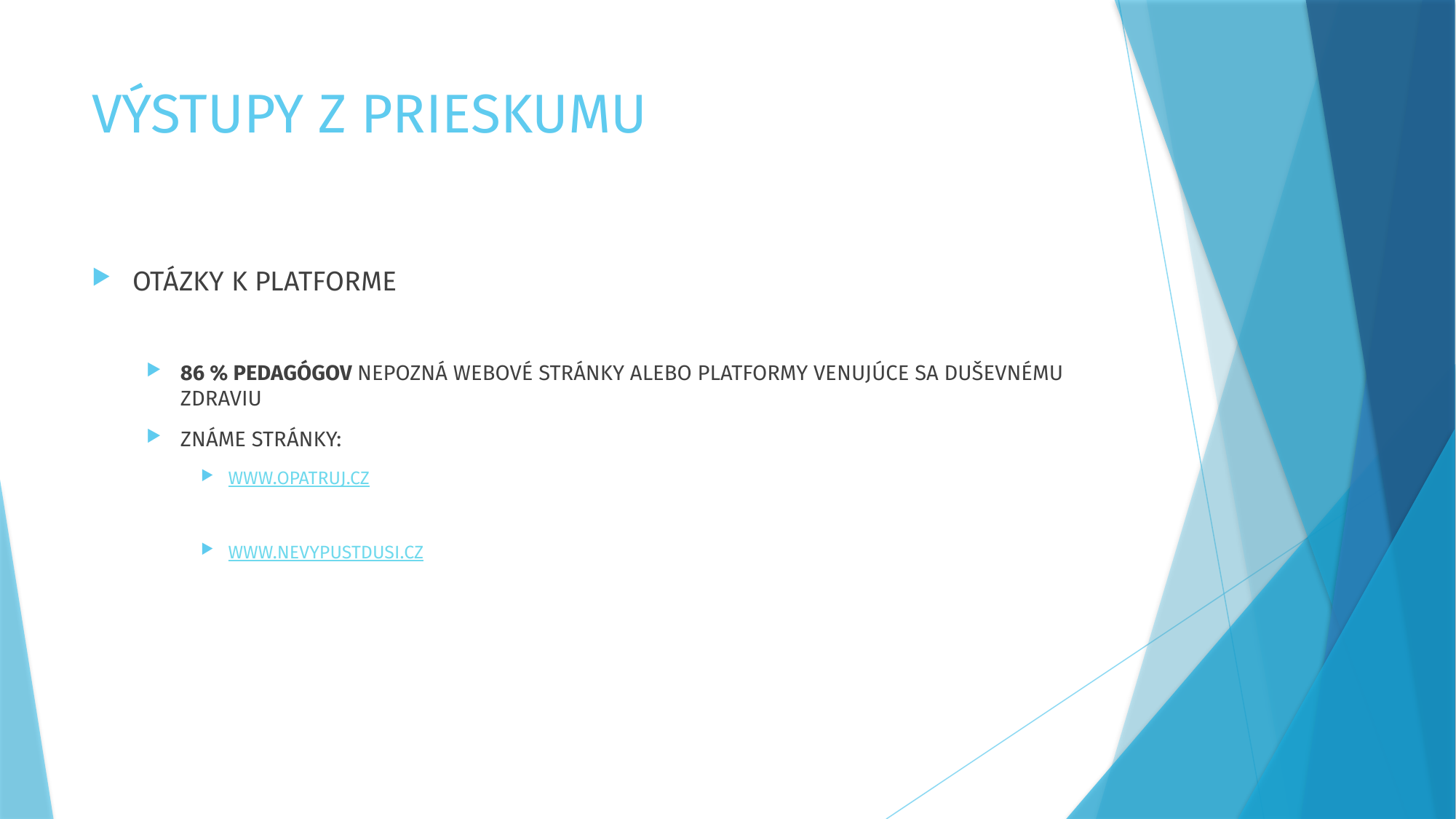

# VÝSTUPY Z PRIESKUMU
OTÁZKY K PLATFORME

86 % PEDAGÓGOV NEPOZNÁ WEBOVÉ STRÁNKY ALEBO PLATFORMY VENUJÚCE SA DUŠEVNÉMU ZDRAVIU
ZNÁME STRÁNKY:
WWW.OPATRUJ.CZ

WWW.NEVYPUSTDUSI.CZ